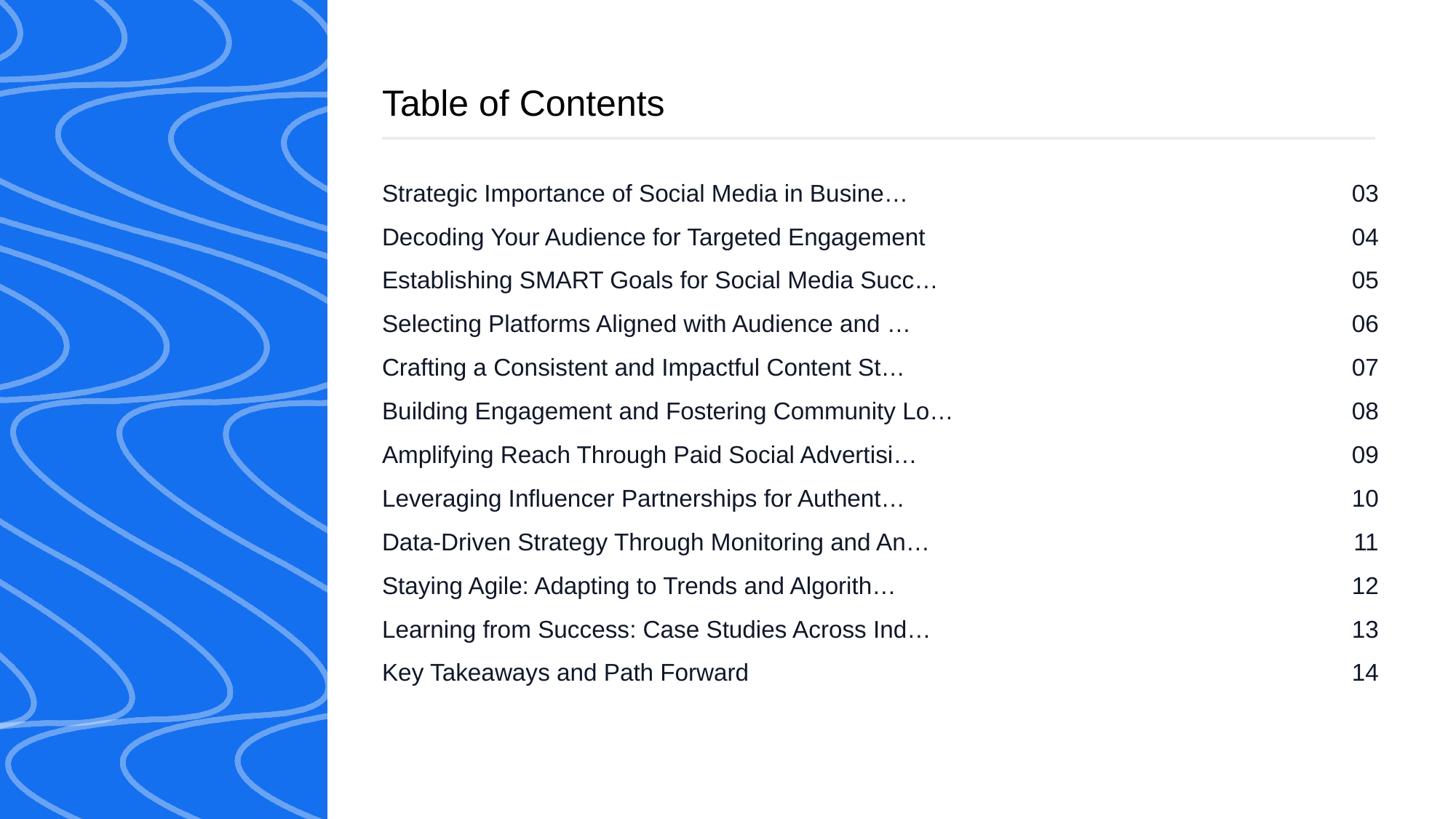

Table of Contents

Strategic Importance of Social Media in Busine…
Decoding Your Audience for Targeted Engagement
Establishing SMART Goals for Social Media Succ…
Selecting Platforms Aligned with Audience and …
Crafting a Consistent and Impactful Content St…
Building Engagement and Fostering Community Lo…
Amplifying Reach Through Paid Social Advertisi…
Leveraging Influencer Partnerships for Authent…
Data-Driven Strategy Through Monitoring and An…
Staying Agile: Adapting to Trends and Algorith…
Learning from Success: Case Studies Across Ind…
Key Takeaways and Path Forward
03
04
05
06
07
08
09
10
11
12
13
14